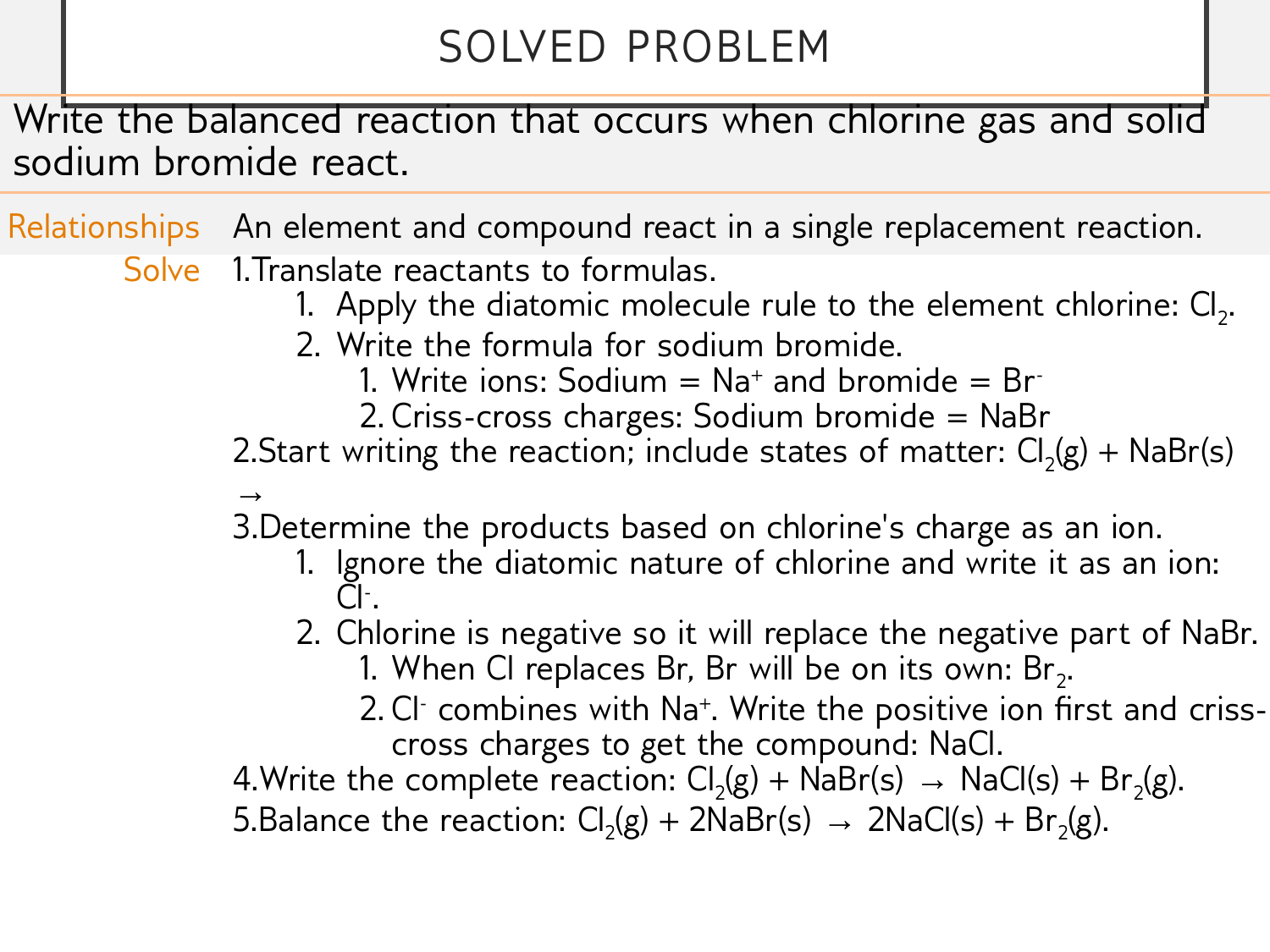

# Solved problem
| Write the balanced reaction that occurs when chlorine gas and solid sodium bromide react. |
| --- |
| Relationships |  | An element and compound react in a single replacement reaction. |
| --- | --- | --- |
| Solve |  | Translate reactants to formulas. Apply the diatomic molecule rule to the element chlorine: Cl2. Write the formula for sodium bromide. Write ions: Sodium = Na+ and bromide = Br− Criss-cross charges: Sodium bromide = NaBr Start writing the reaction; include states of matter: Cl2(g) + NaBr(s) → Determine the products based on chlorine's charge as an ion. Ignore the diatomic nature of chlorine and write it as an ion: Cl−. Chlorine is negative so it will replace the negative part of NaBr. When Cl replaces Br, Br will be on its own: Br2. Cl− combines with Na+. Write the positive ion first and criss-cross charges to get the compound: NaCl. Write the complete reaction: Cl2(g) + NaBr(s) → NaCl(s) + Br2(g). Balance the reaction: Cl2(g) + 2NaBr(s) → 2NaCl(s) + Br2(g). |
| Answer |  | The balanced single replacement reaction is: Cl2(g) + 2NaBr(s) → 2NaCl(s) + Br2(g). |